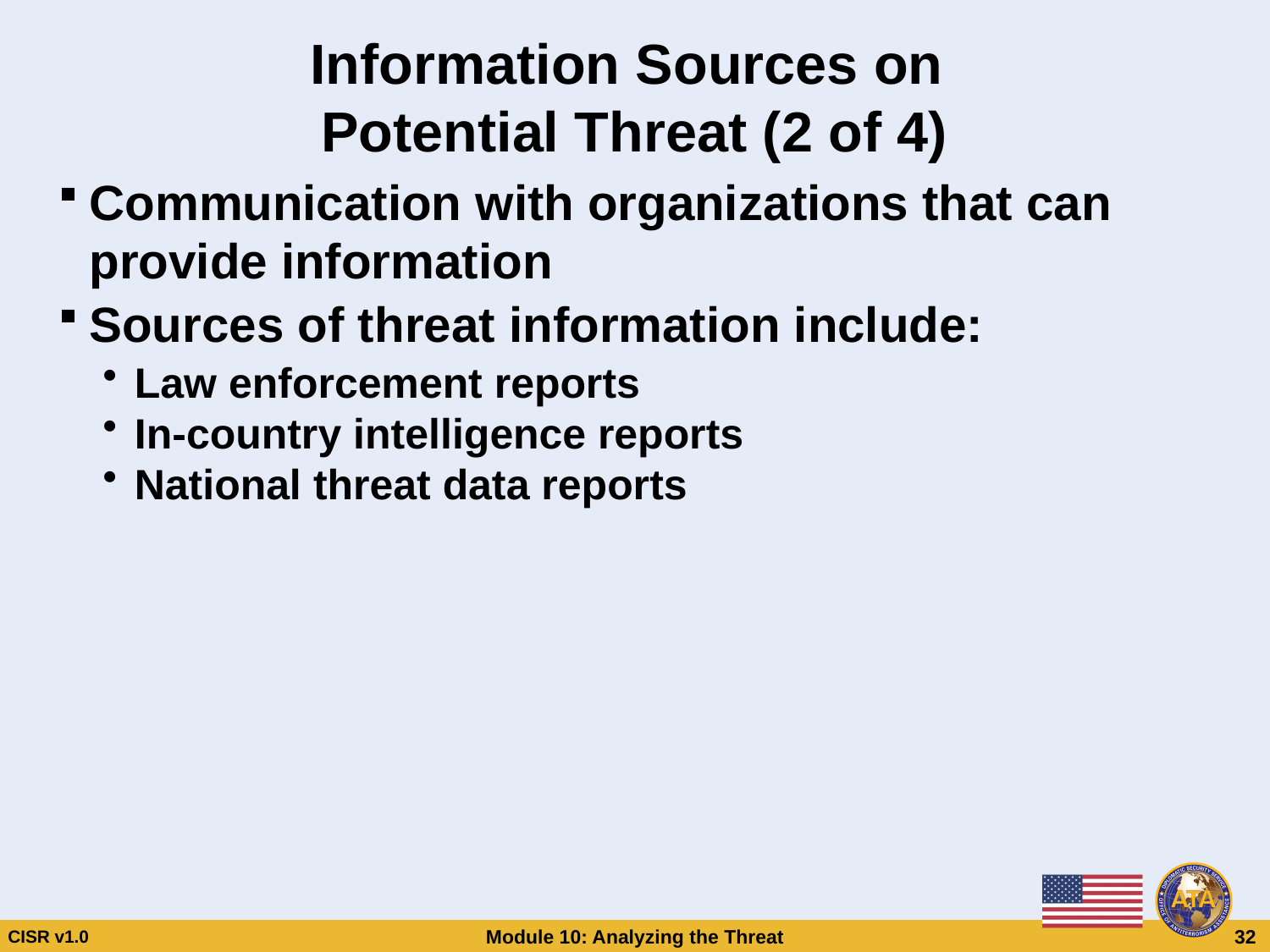

# Information Sources on Potential Threat (2 of 4)
Communication with organizations that can provide information
Sources of threat information include:
Law enforcement reports
In-country intelligence reports
National threat data reports
Information Sources on
Potential Threat (2 of 4)
Communication with organizations that can provide information
Sources of threat information include:
Law enforcement reports
In-country intelligence reports
National threat data reports
CISR v1.0
Module 10: Analyzing the Threat
 32